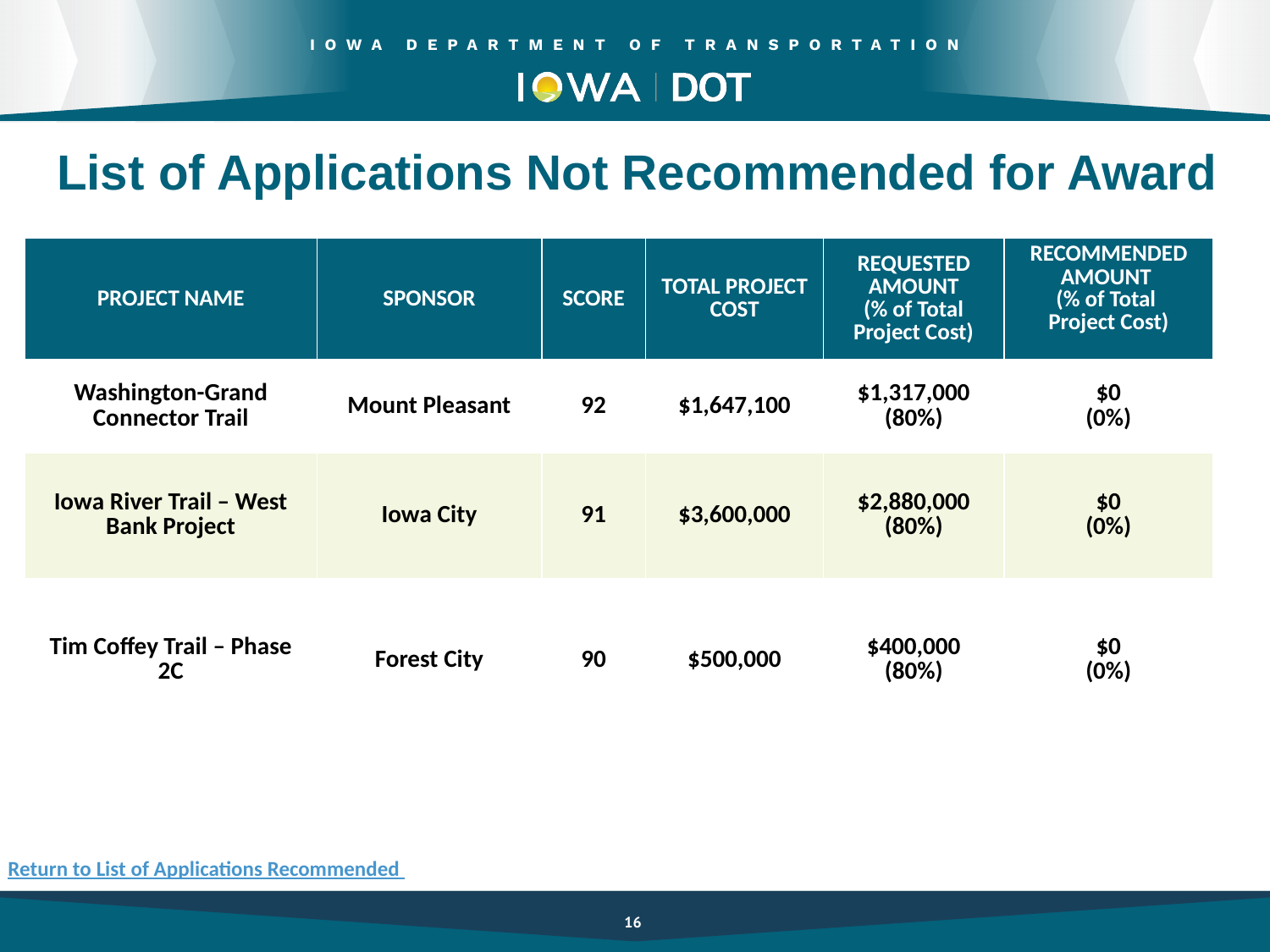

List of Applications Not Recommended for Award
| PROJECT NAME | SPONSOR | SCORE | TOTAL PROJECT COST | REQUESTED AMOUNT (% of Total Project Cost) | RECOMMENDED AMOUNT (% of Total Project Cost) |
| --- | --- | --- | --- | --- | --- |
| Washington-Grand Connector Trail | Mount Pleasant | 92 | $1,647,100 | $1,317,000 (80%) | $0 (0%) |
| Iowa River Trail – West Bank Project | Iowa City | 91 | $3,600,000 | $2,880,000 (80%) | $0 (0%) |
| Tim Coffey Trail – Phase 2C | Forest City | 90 | $500,000 | $400,000 (80%) | $0 (0%) |
16
Return to List of Applications Recommended
16